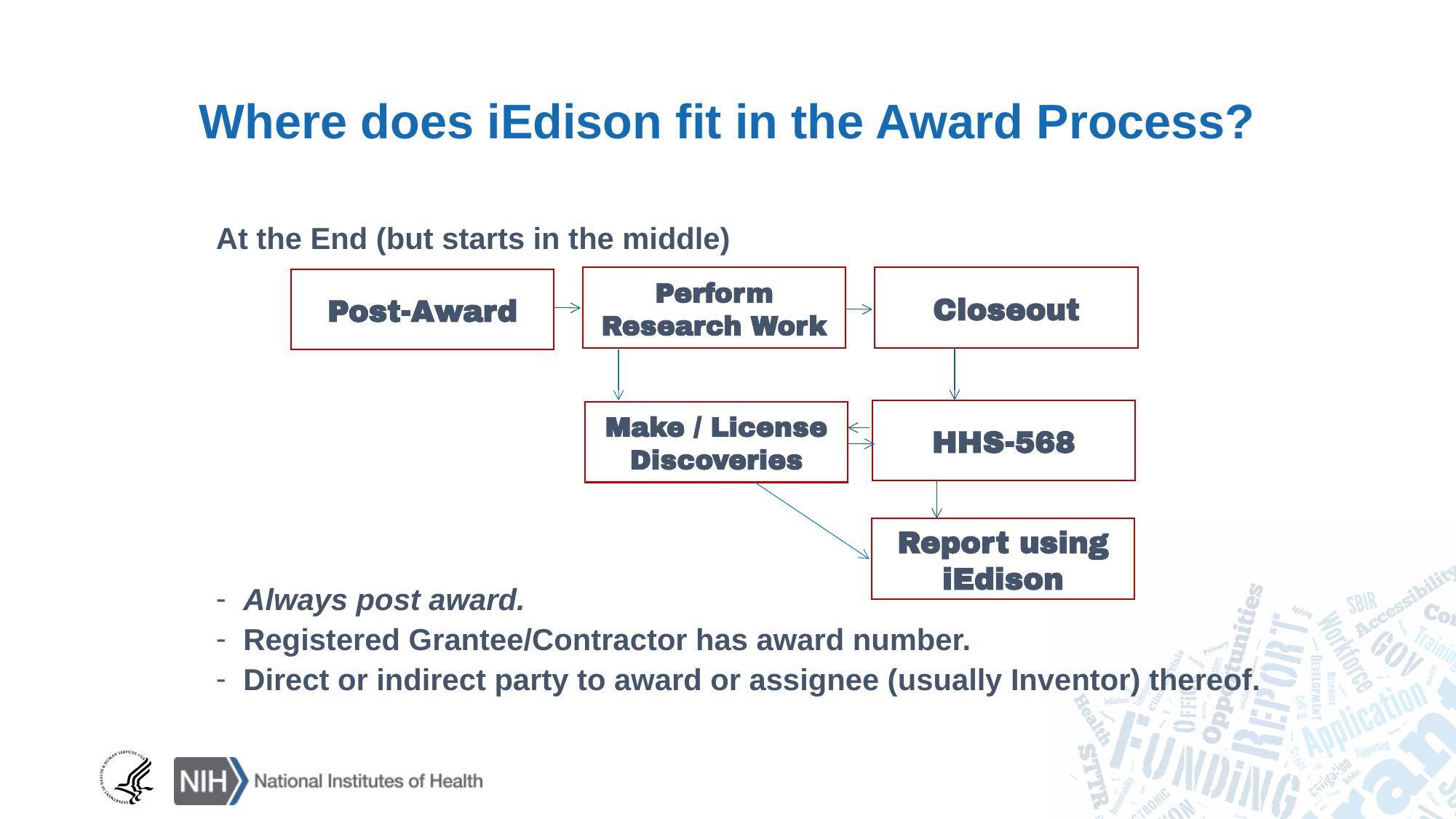

# Where does iEdison fit in the Award Process?
At the End (but starts in the middle)

Always post award.
Registered Grantee/Contractor has award number.
Direct or indirect party to award or assignee (usually Inventor) thereof.
Perform Research Work
Closeout
Post-Award
HHS-568
Make / License Discoveries
Report using iEdison
27